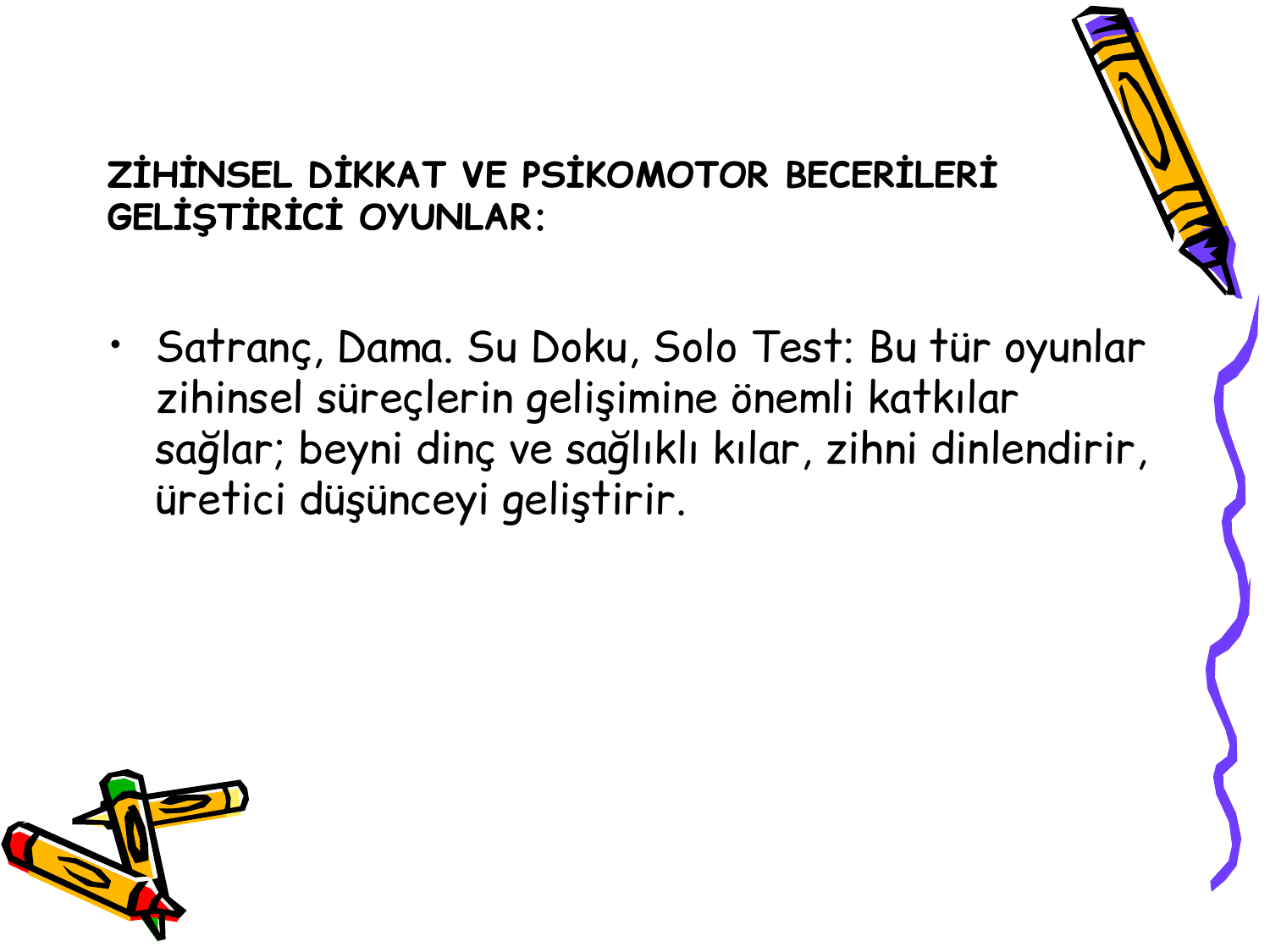

# ZİHİNSEL DİKKAT VE PSİKOMOTOR BECERİLERİ GELİŞTİRİCİ OYUNLAR:

Satranç, Dama. Su Doku, Solo Test: Bu tür oyunlar zihinsel süreçlerin gelişimine önemli katkılar sağlar; beyni dinç ve sağlıklı kılar, zihni dinlendirir, üretici düşünceyi geliştirir.